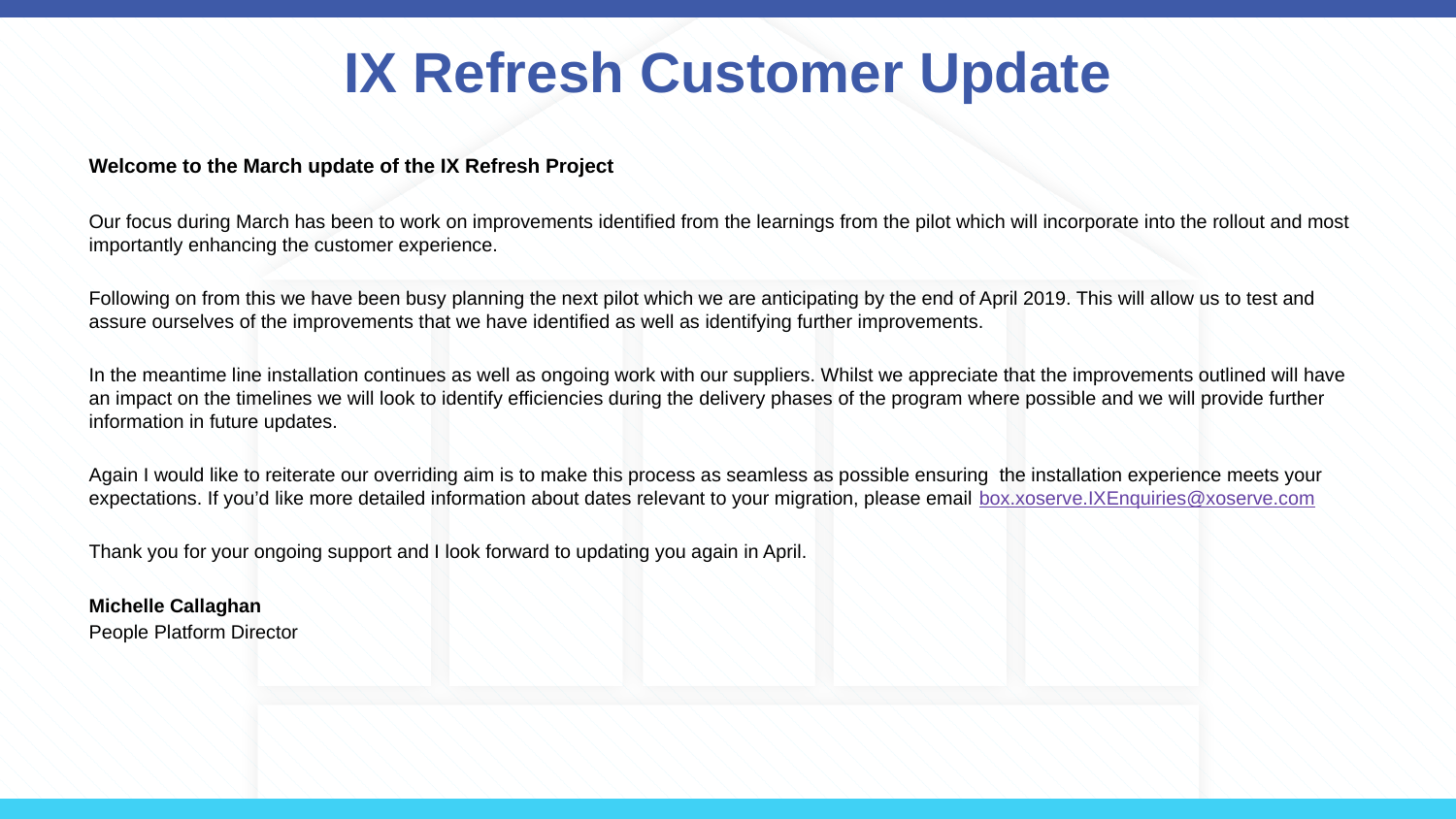

# IX Refresh Customer Update
Welcome to the March update of the IX Refresh Project

Our focus during March has been to work on improvements identified from the learnings from the pilot which will incorporate into the rollout and most importantly enhancing the customer experience.

Following on from this we have been busy planning the next pilot which we are anticipating by the end of April 2019. This will allow us to test and assure ourselves of the improvements that we have identified as well as identifying further improvements.

In the meantime line installation continues as well as ongoing work with our suppliers. Whilst we appreciate that the improvements outlined will have an impact on the timelines we will look to identify efficiencies during the delivery phases of the program where possible and we will provide further information in future updates.

Again I would like to reiterate our overriding aim is to make this process as seamless as possible ensuring  the installation experience meets your expectations. If you’d like more detailed information about dates relevant to your migration, please email box.xoserve.IXEnquiries@xoserve.com

Thank you for your ongoing support and I look forward to updating you again in April.

Michelle Callaghan
People Platform Director